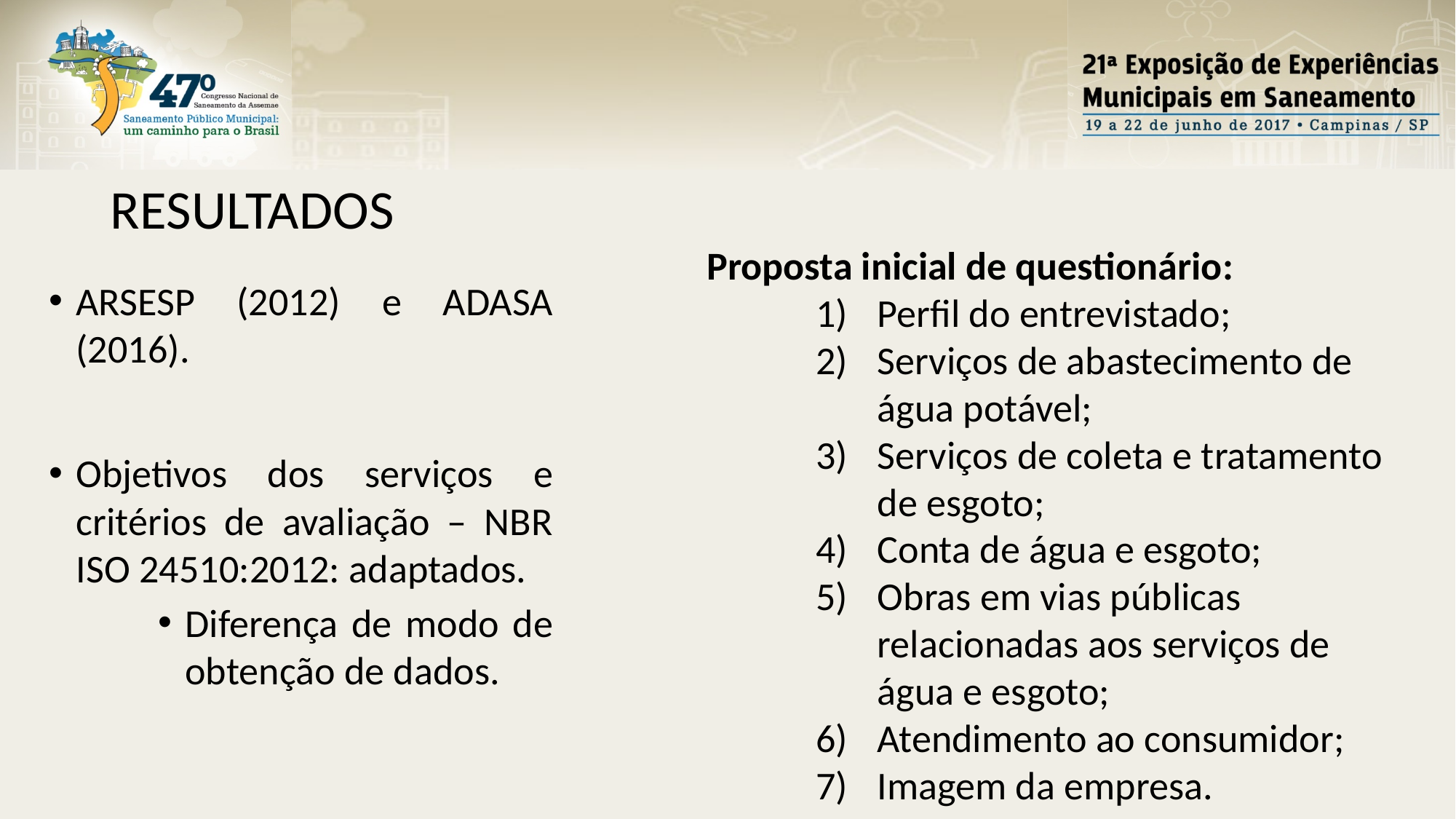

RESULTADOS
Proposta inicial de questionário:
Perfil do entrevistado;
Serviços de abastecimento de água potável;
Serviços de coleta e tratamento de esgoto;
Conta de água e esgoto;
Obras em vias públicas relacionadas aos serviços de água e esgoto;
Atendimento ao consumidor;
Imagem da empresa.
ARSESP (2012) e ADASA (2016).

Objetivos dos serviços e critérios de avaliação – NBR ISO 24510:2012: adaptados.
Diferença de modo de obtenção de dados.